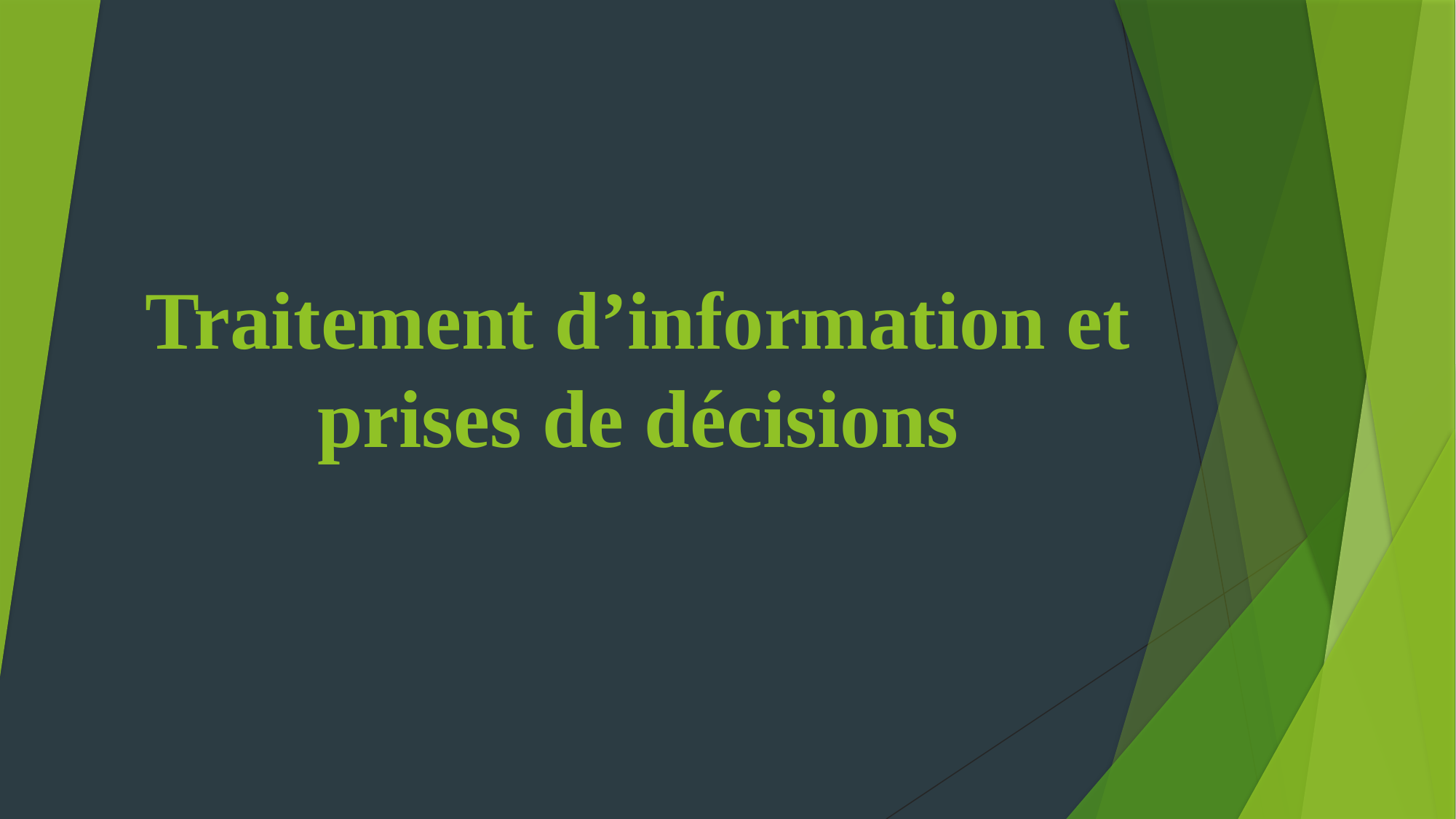

# Traitement d’information et prises de décisions